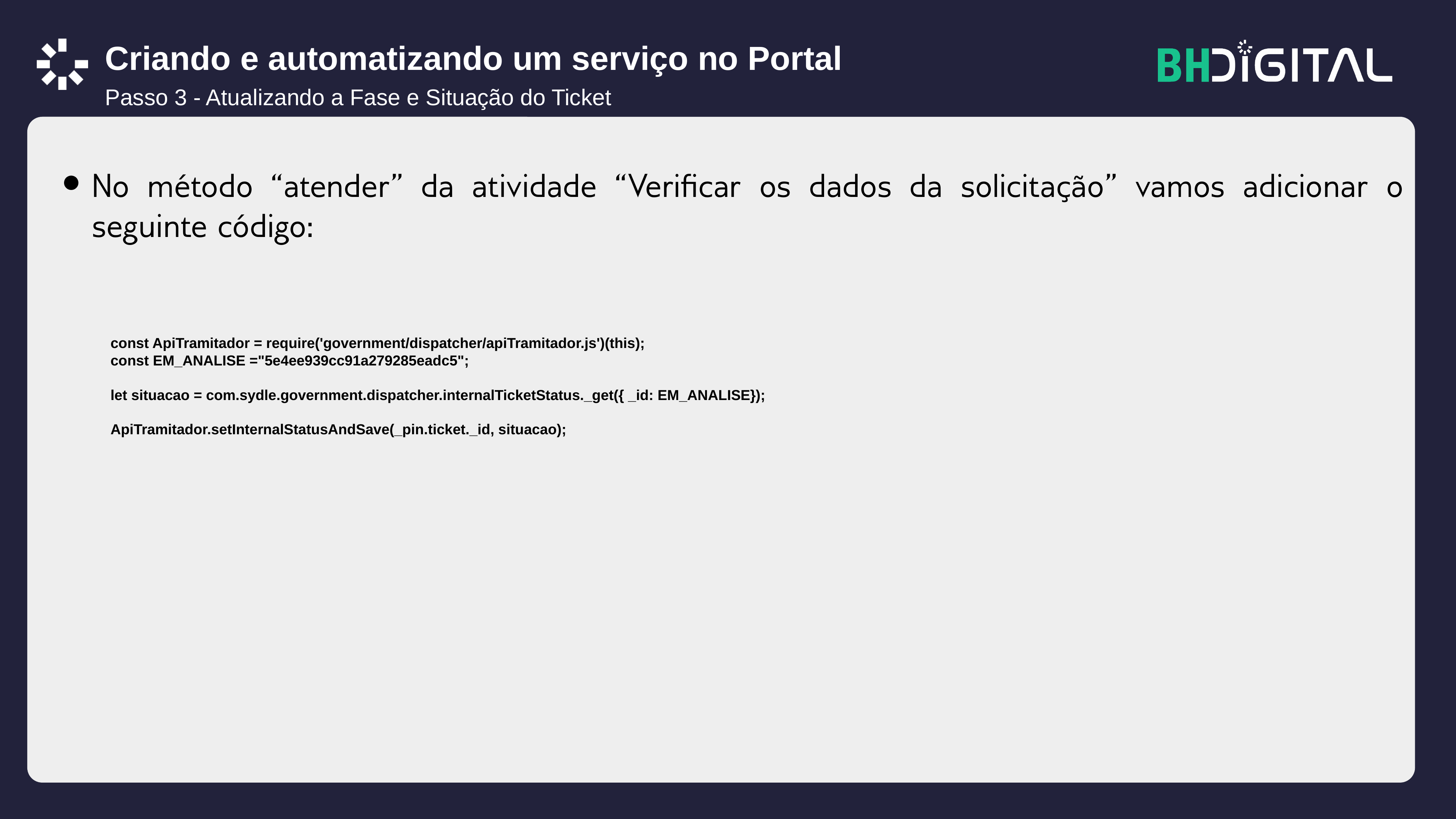

Criando e automatizando um serviço no Portal
Passo 3 - Atualizando a Fase e Situação do Ticket

No método “atender” da atividade “Verificar os dados da solicitação” vamos adicionar o seguinte código:

const ApiTramitador = require('government/dispatcher/apiTramitador.js')(this);
const EM_ANALISE ="5e4ee939cc91a279285eadc5";

let situacao = com.sydle.government.dispatcher.internalTicketStatus._get({ _id: EM_ANALISE});

ApiTramitador.setInternalStatusAndSave(_pin.ticket._id, situacao);